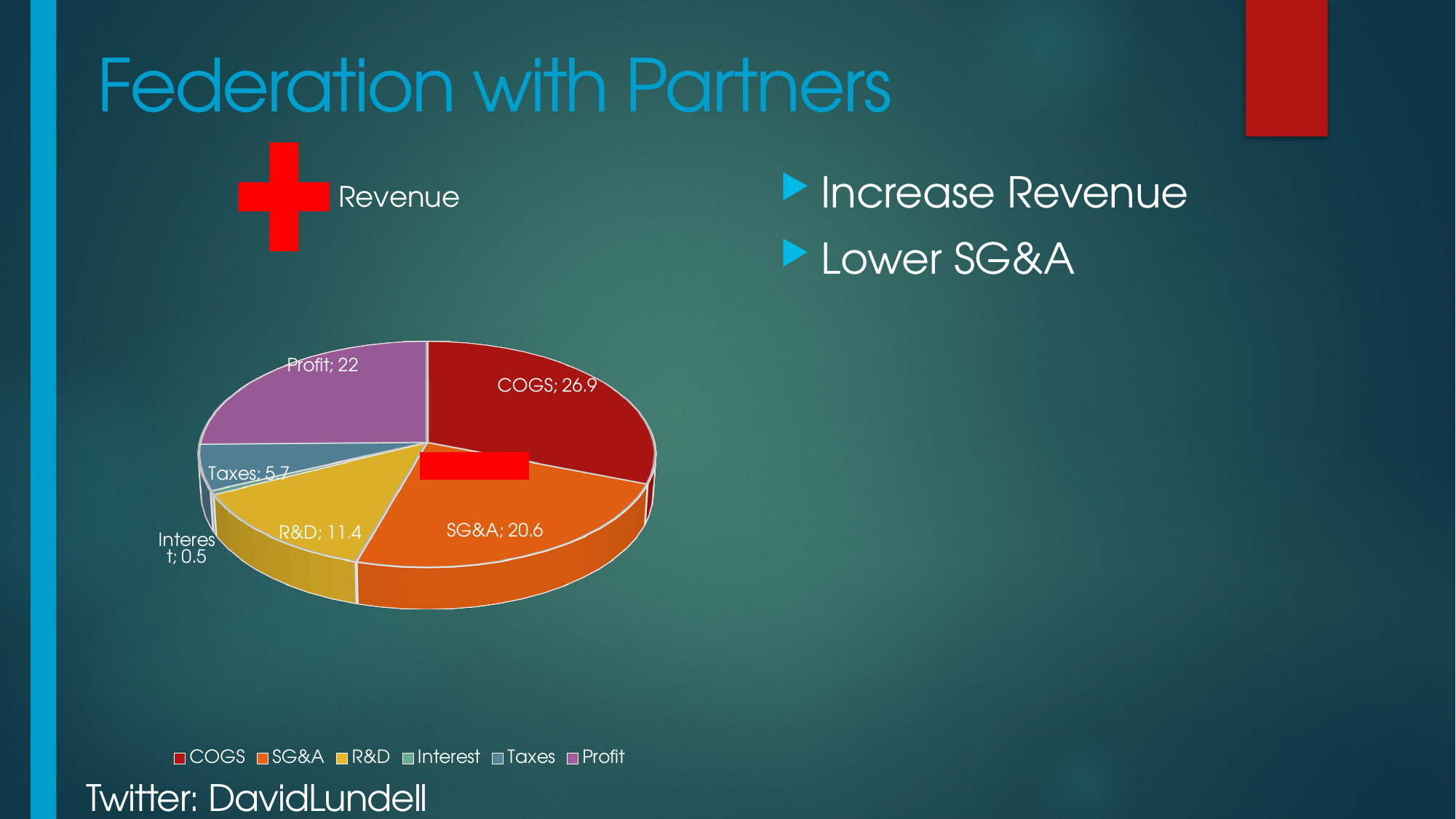

# Federation with Partners

[unsupported chart]

Increase Revenue
Lower SG&A